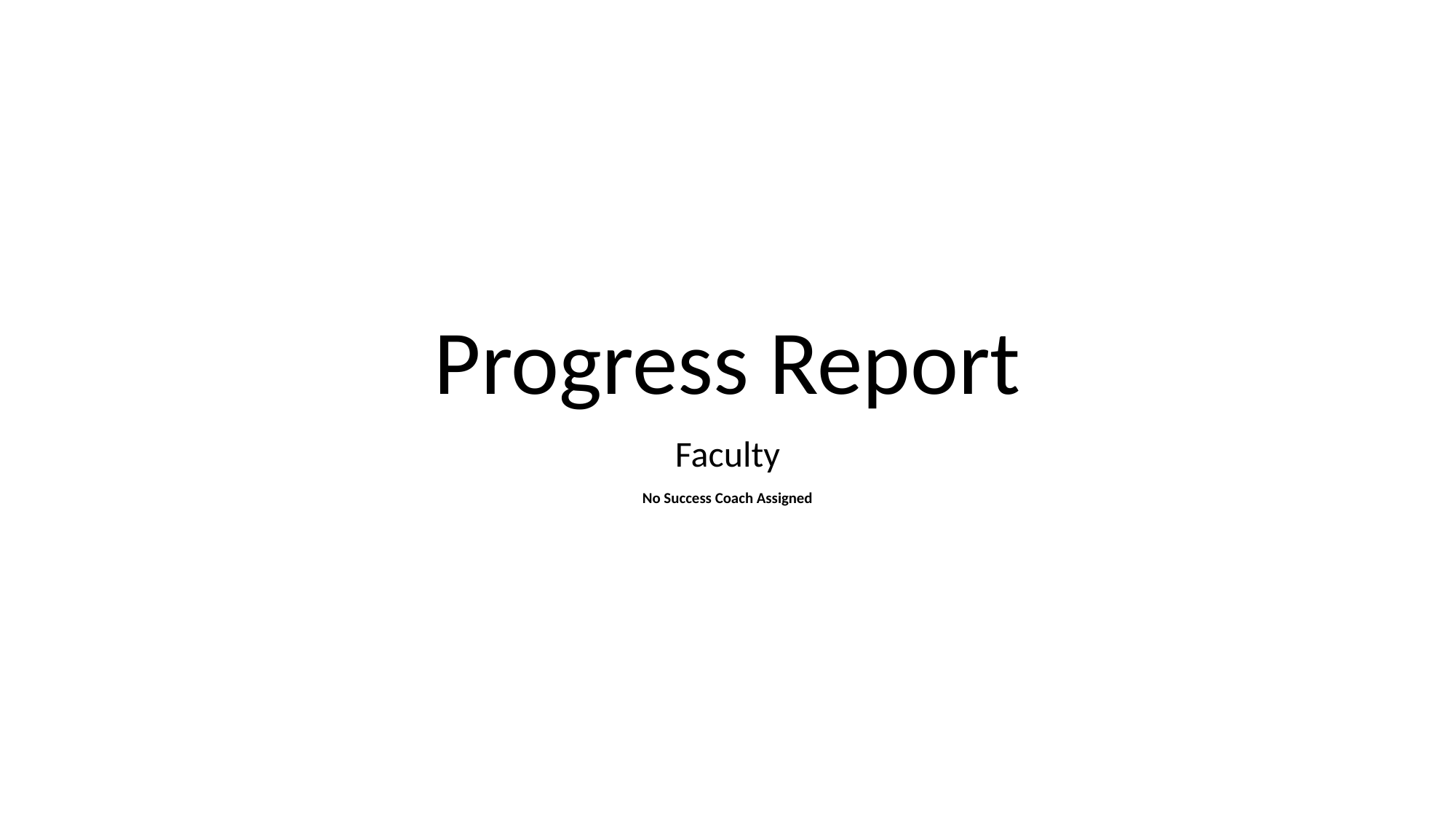

# Progress Report
Faculty
No Success Coach Assigned